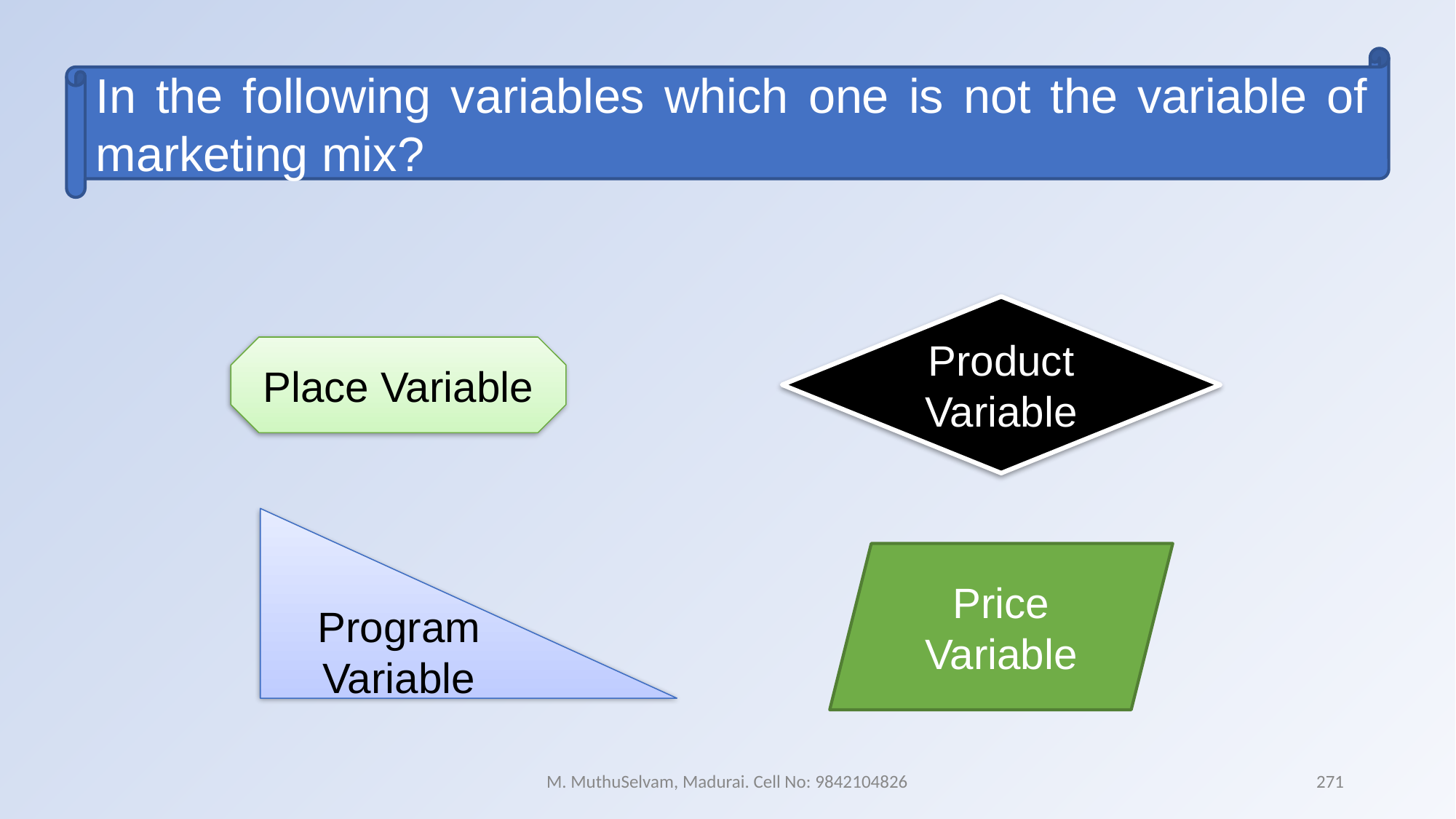

In the following variables which one is not the variable of marketing mix?
Product Variable
Place Variable
Program Variable
Price Variable
M. MuthuSelvam, Madurai. Cell No: 9842104826
271